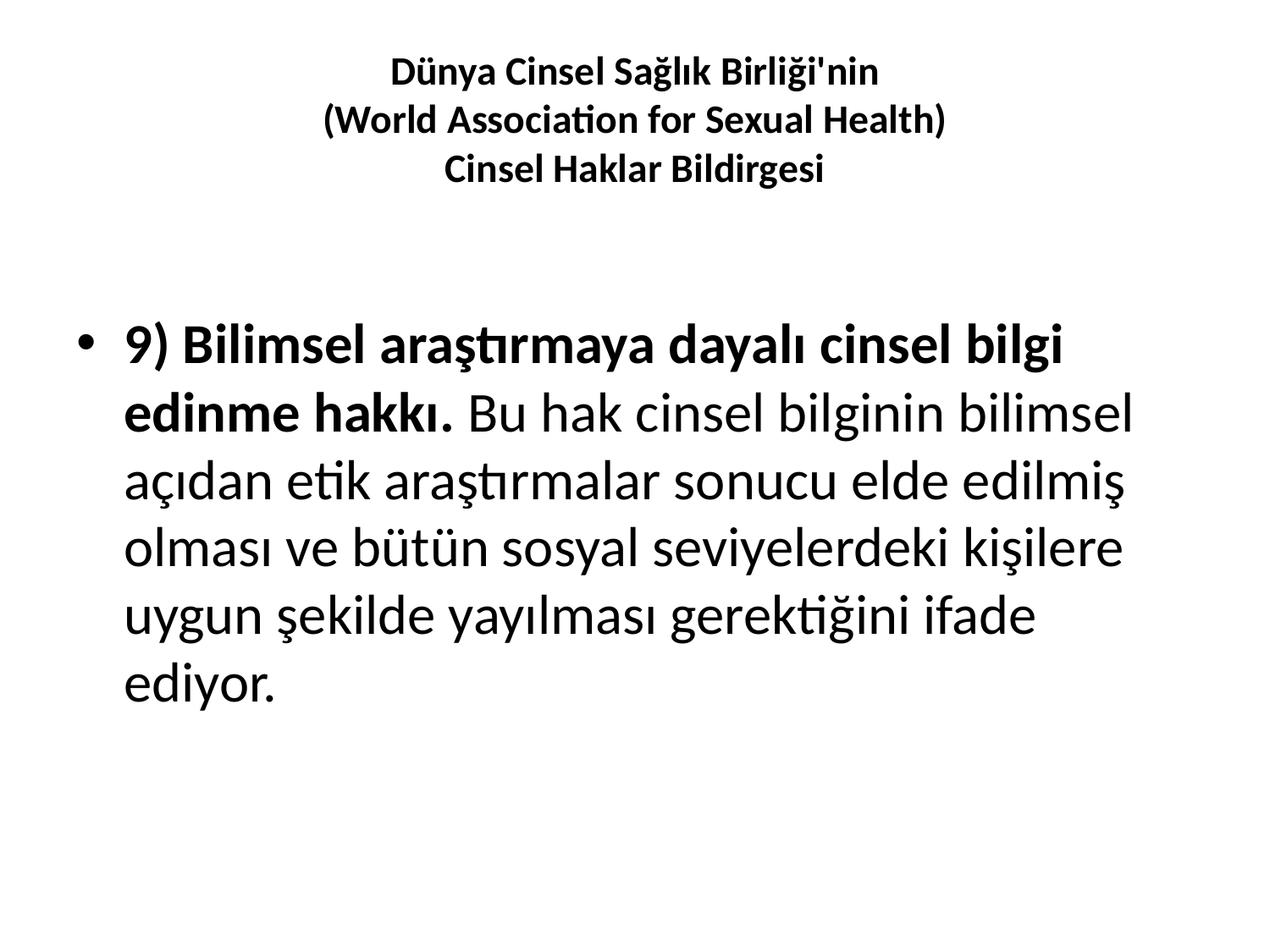

# Dünya Cinsel Sağlık Birliği'nin (World Association for Sexual Health) Cinsel Haklar Bildirgesi

9) Bilimsel araştırmaya dayalı cinsel bilgi edinme hakkı. Bu hak cinsel bilginin bilimsel açıdan etik araştırmalar sonucu elde edilmiş olması ve bütün sosyal seviyelerdeki kişilere uygun şekilde yayılması gerektiğini ifade ediyor.